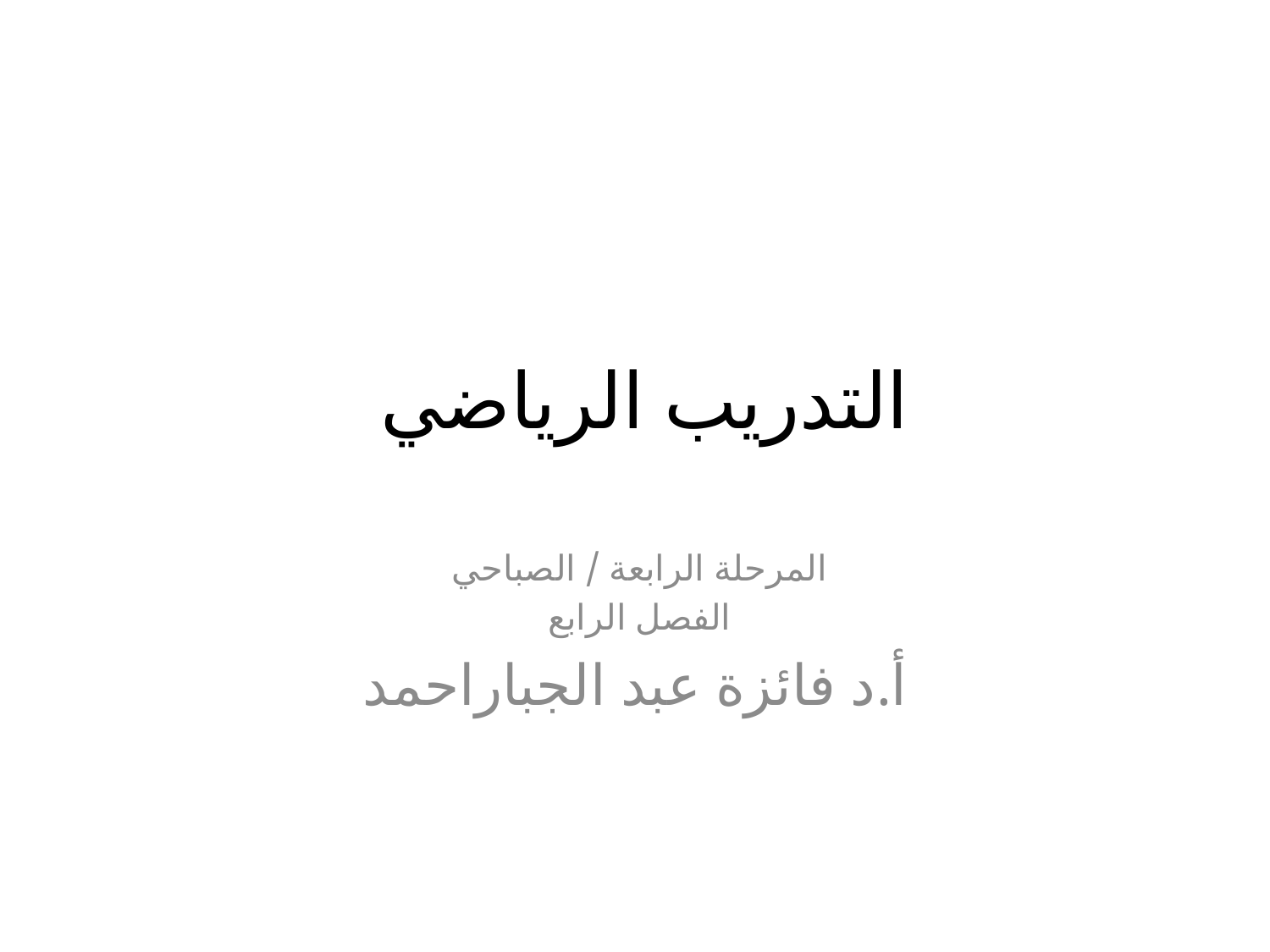

# التدريب الرياضي
المرحلة الرابعة / الصباحي
الفصل الرابع
أ.د فائزة عبد الجباراحمد